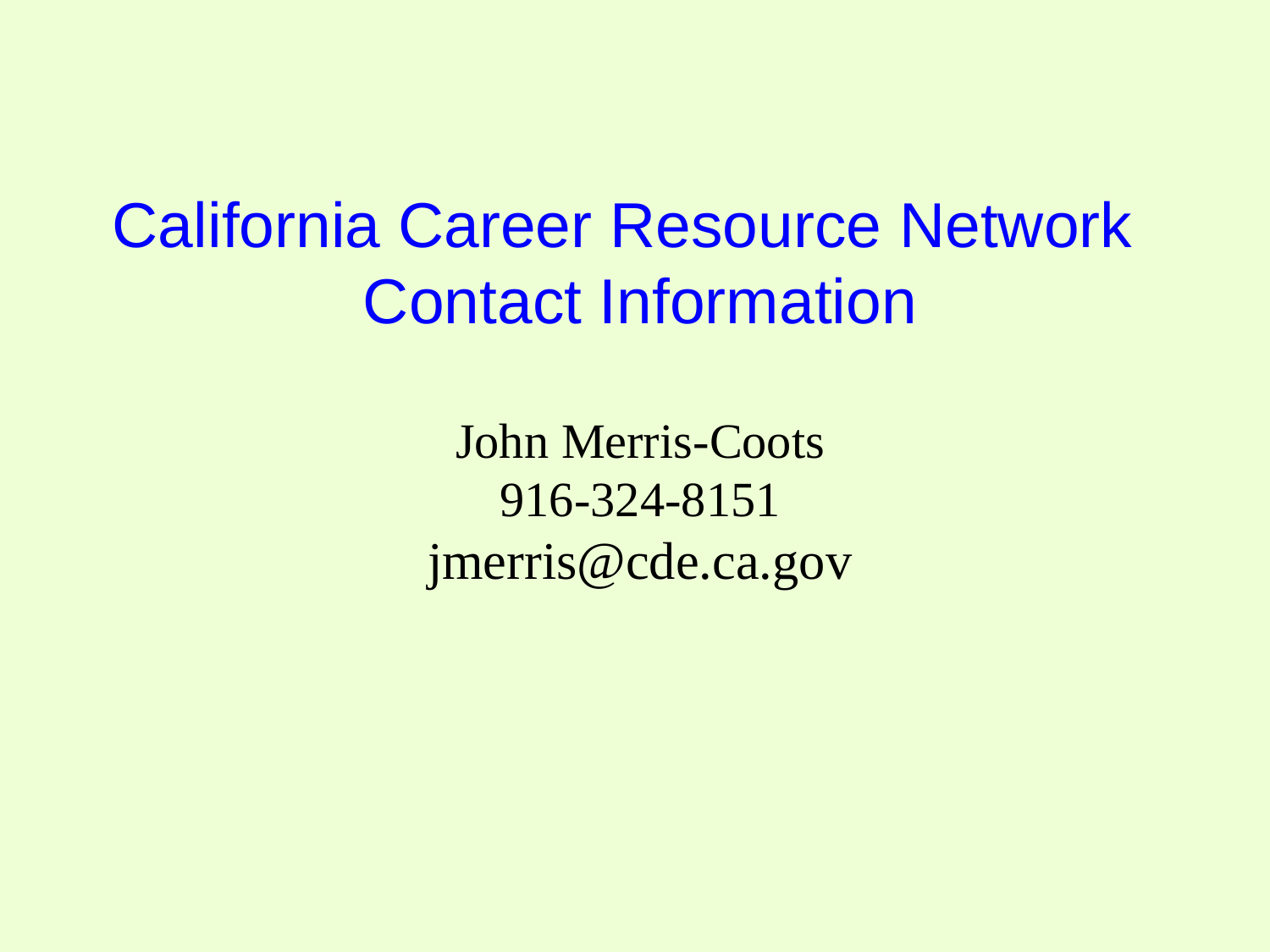

California Career Resource Network
Contact Information

John Merris-Coots
916-324-8151
jmerris@cde.ca.gov